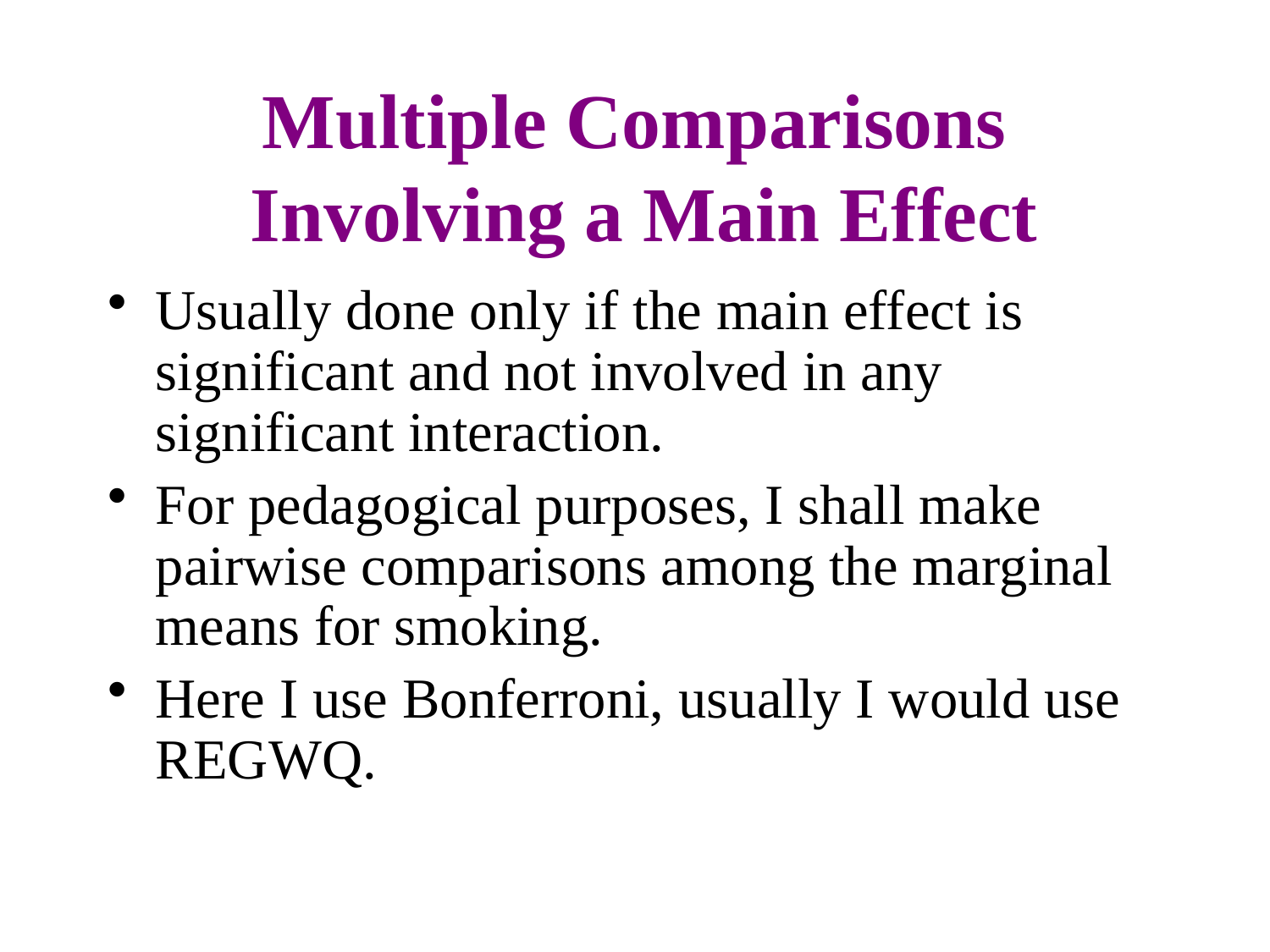

# Multiple Comparisons Involving a Main Effect
Usually done only if the main effect is significant and not involved in any significant interaction.
For pedagogical purposes, I shall make pairwise comparisons among the marginal means for smoking.
Here I use Bonferroni, usually I would use REGWQ.